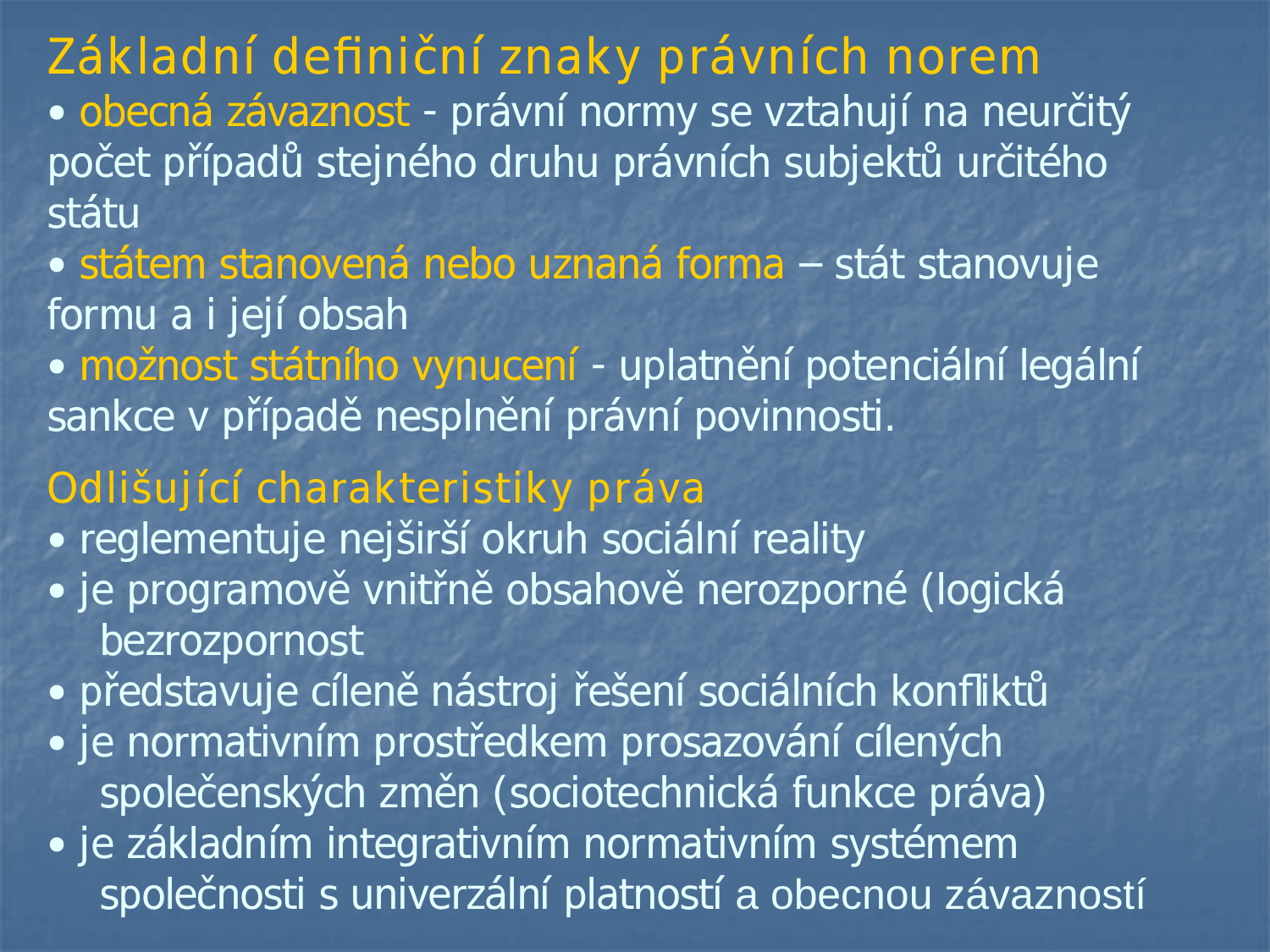

Základní definiční znaky právních norem
• obecná závaznost - právní normy se vztahují na neurčitý počet případů stejného druhu právních subjektů určitého státu
• státem stanovená nebo uznaná forma – stát stanovuje formu a i její obsah
• možnost státního vynucení - uplatnění potenciální legální sankce v případě nesplnění právní povinnosti.
Odlišující charakteristiky práva
• reglementuje nejširší okruh sociální reality
• je programově vnitřně obsahově nerozporné (logická
    bezrozpornost
• představuje cíleně nástroj řešení sociálních konfliktů
• je normativním prostředkem prosazování cílených
    společenských změn (sociotechnická funkce práva)
• je základním integrativním normativním systémem
    společnosti s univerzální platností a obecnou závazností